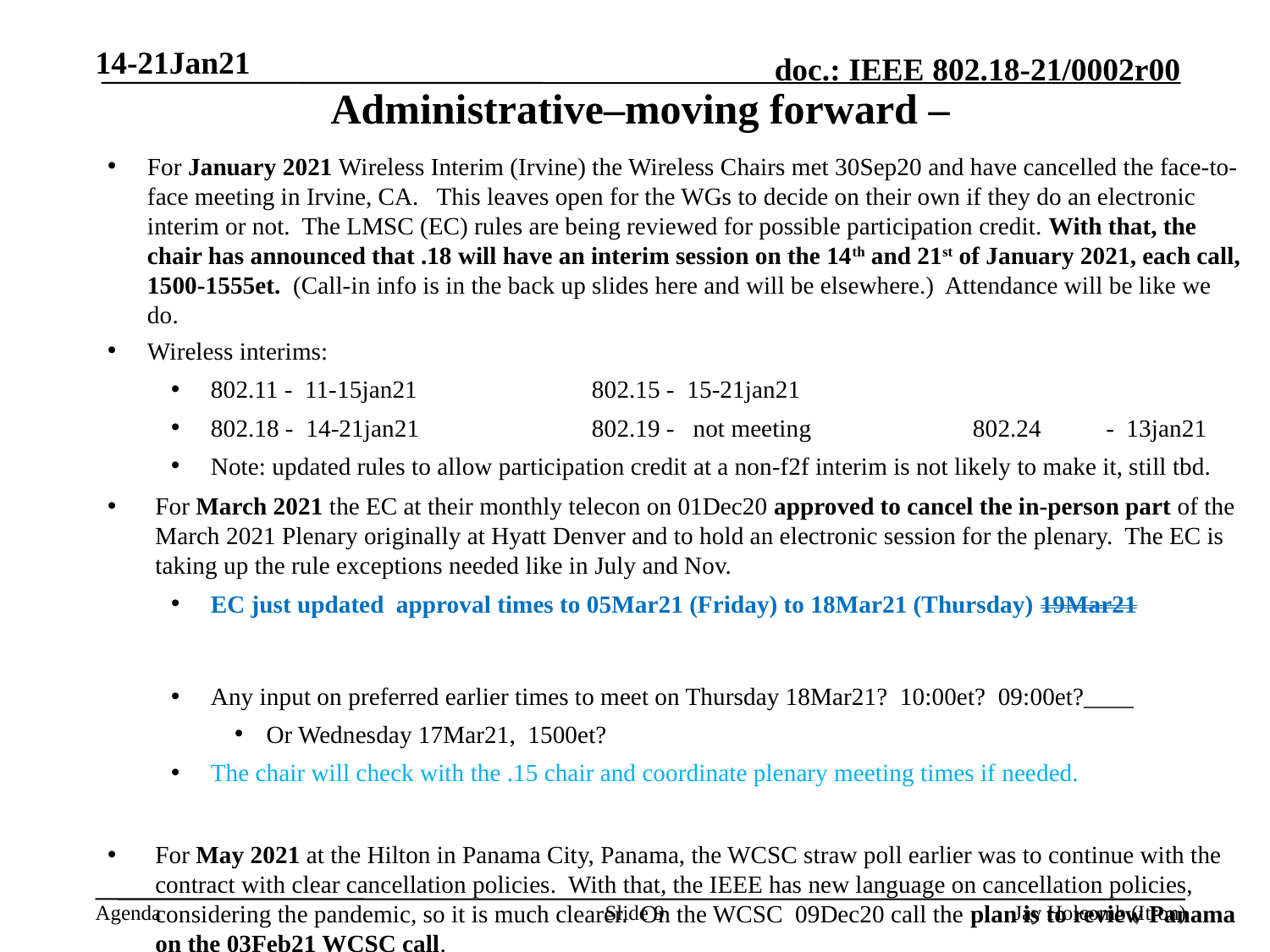

14-21Jan21
# Administrative–moving forward –

For January 2021 Wireless Interim (Irvine) the Wireless Chairs met 30Sep20 and have cancelled the face-to-face meeting in Irvine, CA.   This leaves open for the WGs to decide on their own if they do an electronic interim or not.  The LMSC (EC) rules are being reviewed for possible participation credit. With that, the chair has announced that .18 will have an interim session on the 14th and 21st of January 2021, each call, 1500-1555et.  (Call-in info is in the back up slides here and will be elsewhere.)  Attendance will be like we do.
Wireless interims:
802.11 -  11-15jan21		802.15 -  15-21jan21
802.18 -  14-21jan21		802.19 -   not meeting 		802.24	 -  13jan21
Note: updated rules to allow participation credit at a non-f2f interim is not likely to make it, still tbd.
For March 2021 the EC at their monthly telecon on 01Dec20 approved to cancel the in-person part of the March 2021 Plenary originally at Hyatt Denver and to hold an electronic session for the plenary.  The EC is taking up the rule exceptions needed like in July and Nov.
EC just updated  approval times to 05Mar21 (Friday) to 18Mar21 (Thursday) 19Mar21

Any input on preferred earlier times to meet on Thursday 18Mar21?  10:00et?  09:00et?____
Or Wednesday 17Mar21,  1500et?
The chair will check with the .15 chair and coordinate plenary meeting times if needed.

For May 2021 at the Hilton in Panama City, Panama, the WCSC straw poll earlier was to continue with the contract with clear cancellation policies.  With that, the IEEE has new language on cancellation policies, considering the pandemic, so it is much clearer.  On the WCSC  09Dec20 call the plan is to review Panama on the 03Feb21 WCSC call.
Slide 9
Jay Holcomb (Itron)